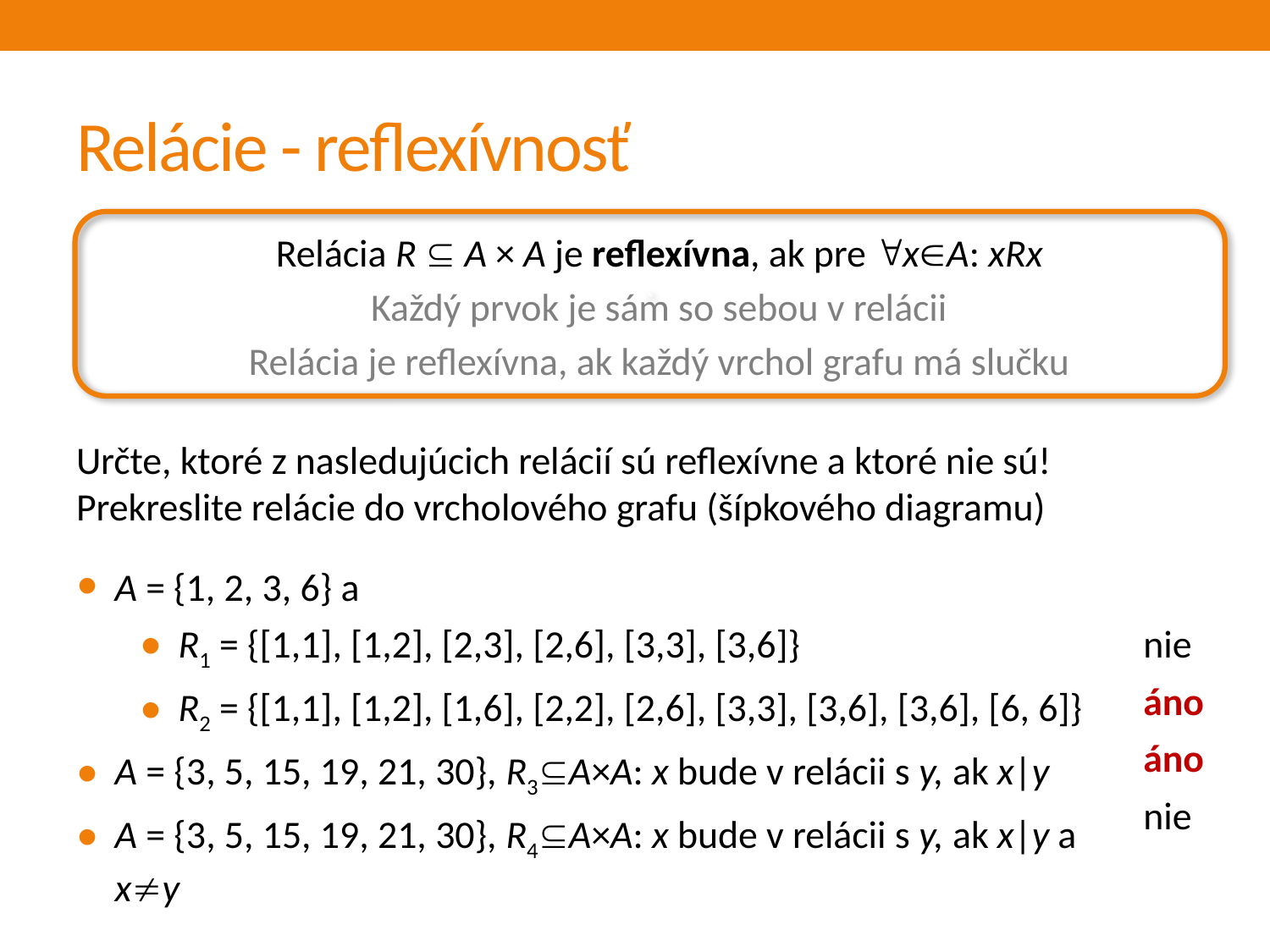

# Relácie - reflexívnosť
`
Relácia R ⊆ A × A je reflexívna, ak pre ∀x∈A: xRx
Každý prvok je sám so sebou v relácii
Relácia je reflexívna, ak každý vrchol grafu má slučku

Určte, ktoré z nasledujúcich relácií sú reflexívne a ktoré nie sú!
Prekreslite relácie do vrcholového grafu (šípkového diagramu)

nie
áno
áno
nie
A = {1, 2, 3, 6} a
R1 = {[1,1], [1,2], [2,3], [2,6], [3,3], [3,6]}
R2 = {[1,1], [1,2], [1,6], [2,2], [2,6], [3,3], [3,6], [3,6], [6, 6]}
A = {3, 5, 15, 19, 21, 30}, R3⊆A×A: x bude v relácii s y, ak x|y
A = {3, 5, 15, 19, 21, 30}, R4⊆A×A: x bude v relácii s y, ak x|y a x≠y